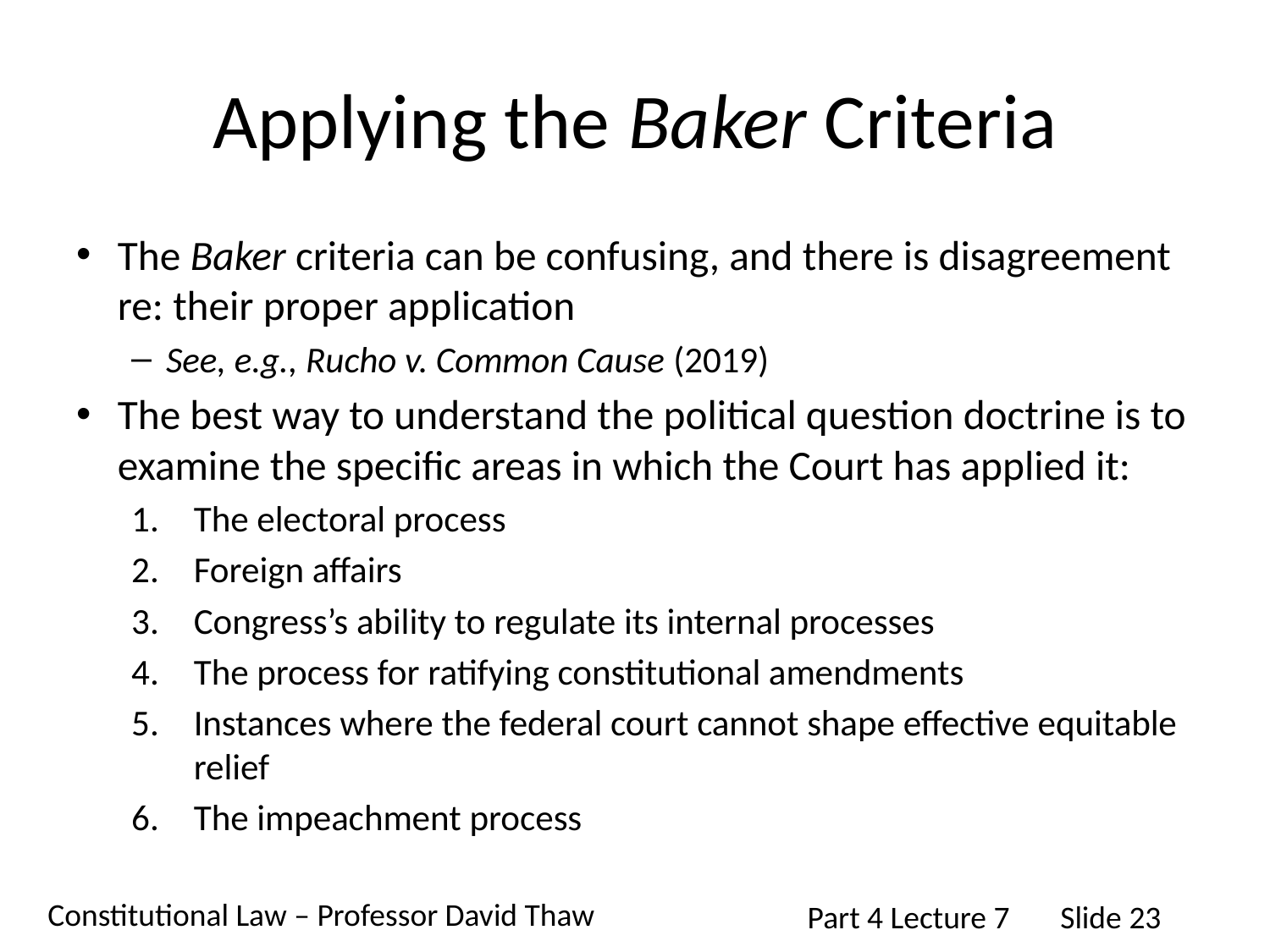

# Applying the Baker Criteria
The Baker criteria can be confusing, and there is disagreement re: their proper application
See, e.g., Rucho v. Common Cause (2019)
The best way to understand the political question doctrine is to examine the specific areas in which the Court has applied it:
The electoral process
Foreign affairs
Congress’s ability to regulate its internal processes
The process for ratifying constitutional amendments
Instances where the federal court cannot shape effective equitable relief
The impeachment process